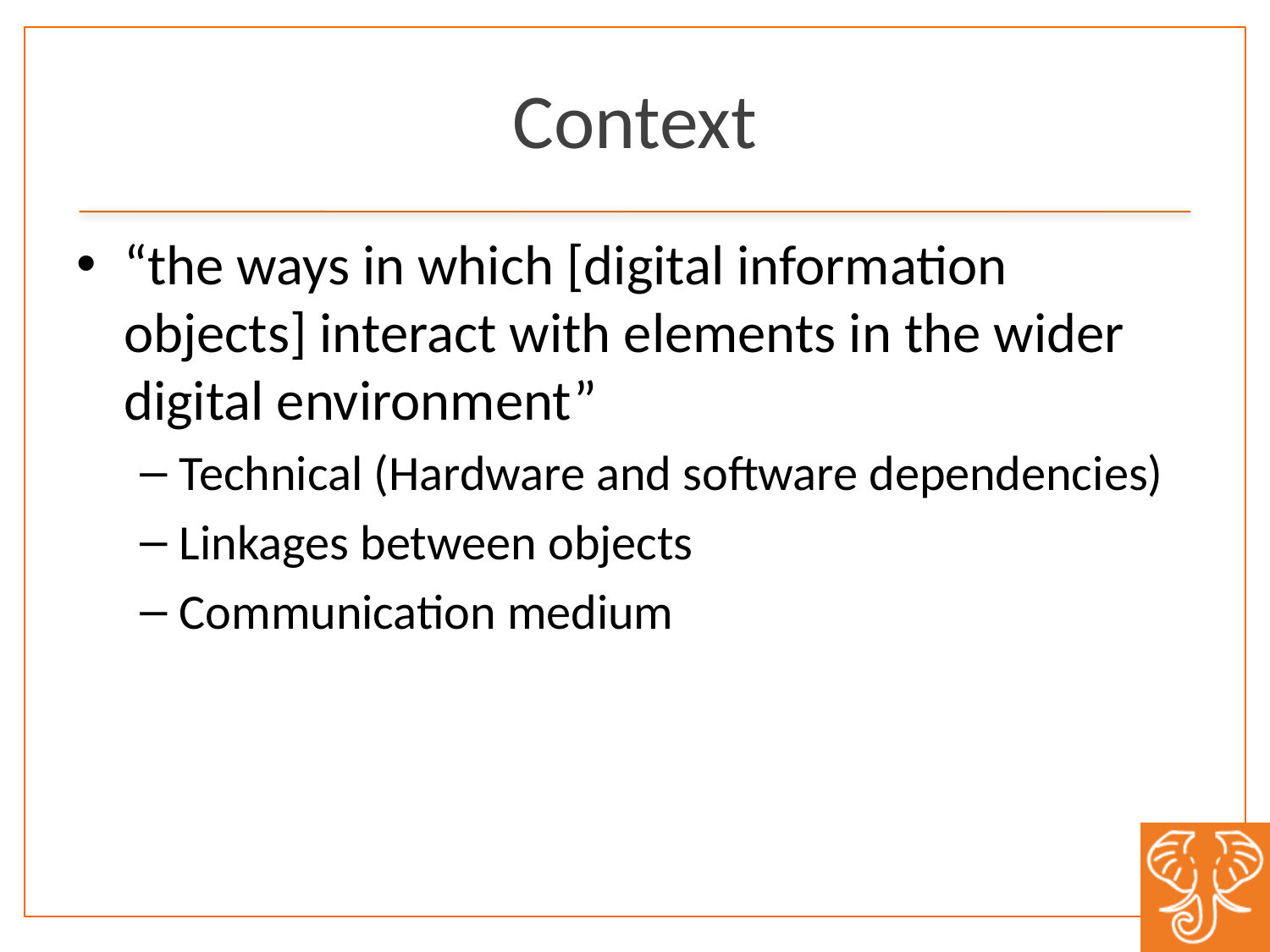

# Context
“the ways in which [digital information objects] interact with elements in the wider digital environment”
Technical (Hardware and software dependencies)
Linkages between objects
Communication medium